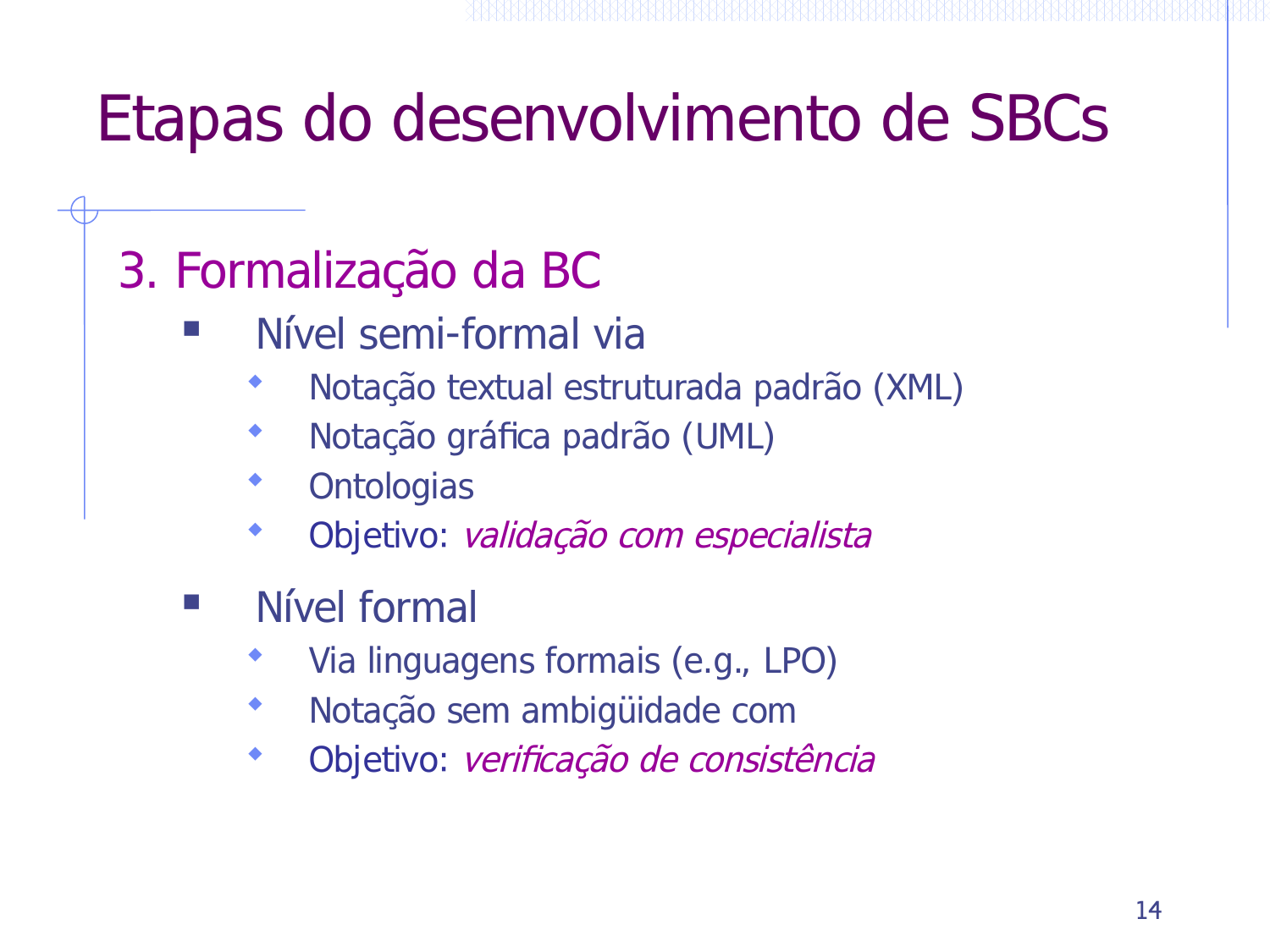

Etapas do desenvolvimento de SBCs
3. Formalização da BC
Nível semi-formal via
Notação textual estruturada padrão (XML)
Notação gráfica padrão (UML)
Ontologias
Objetivo: validação com especialista
Nível formal
Via linguagens formais (e.g., LPO)
Notação sem ambigüidade com
Objetivo: verificação de consistência
14